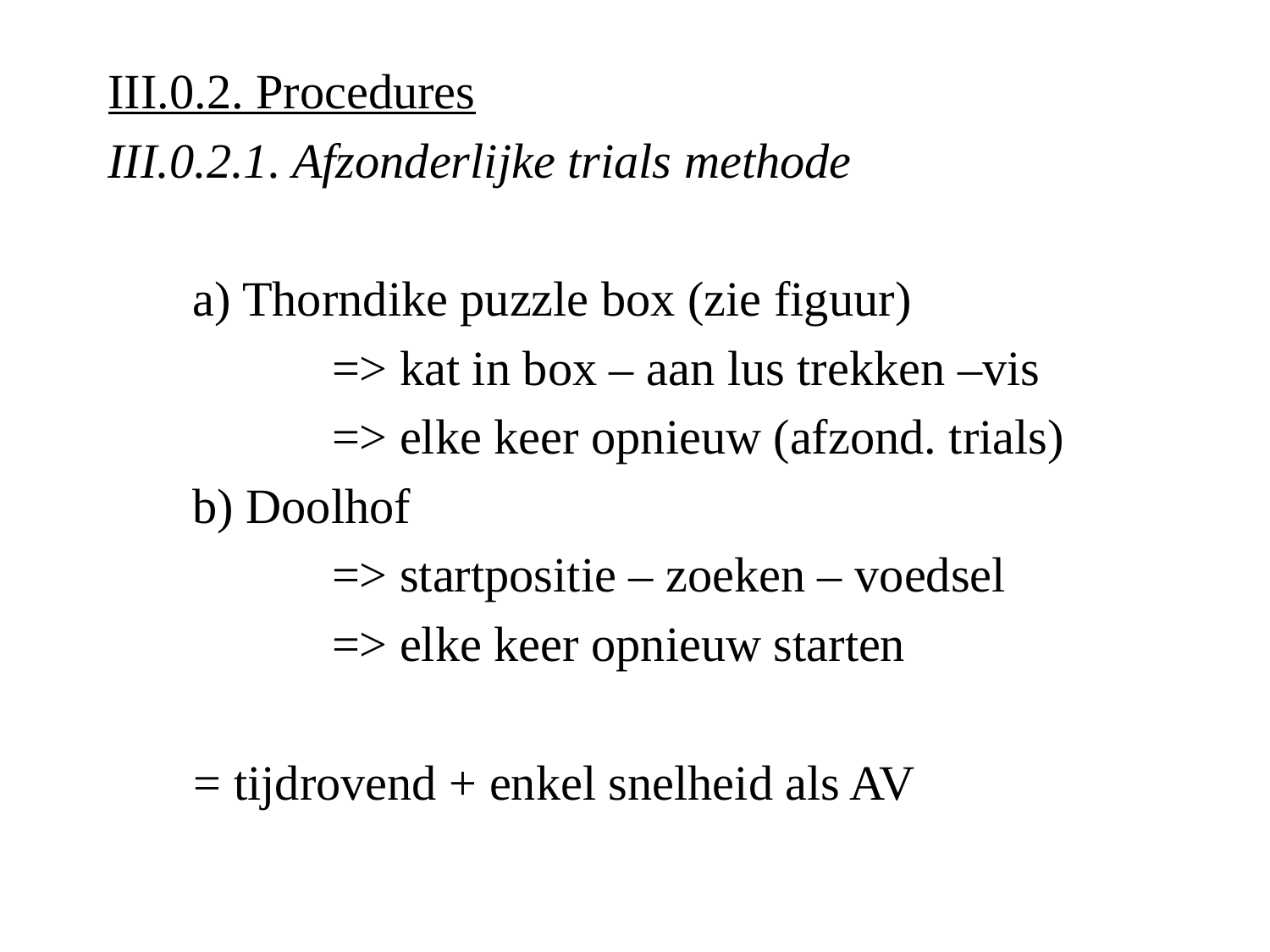

III.0.2. Procedures
III.0.2.1. Afzonderlijke trials methode

	a) Thorndike puzzle box (zie figuur)
		 => kat in box – aan lus trekken –vis
		 => elke keer opnieuw (afzond. trials)
	b) Doolhof
		 => startpositie – zoeken – voedsel
		 => elke keer opnieuw starten

       = tijdrovend + enkel snelheid als AV